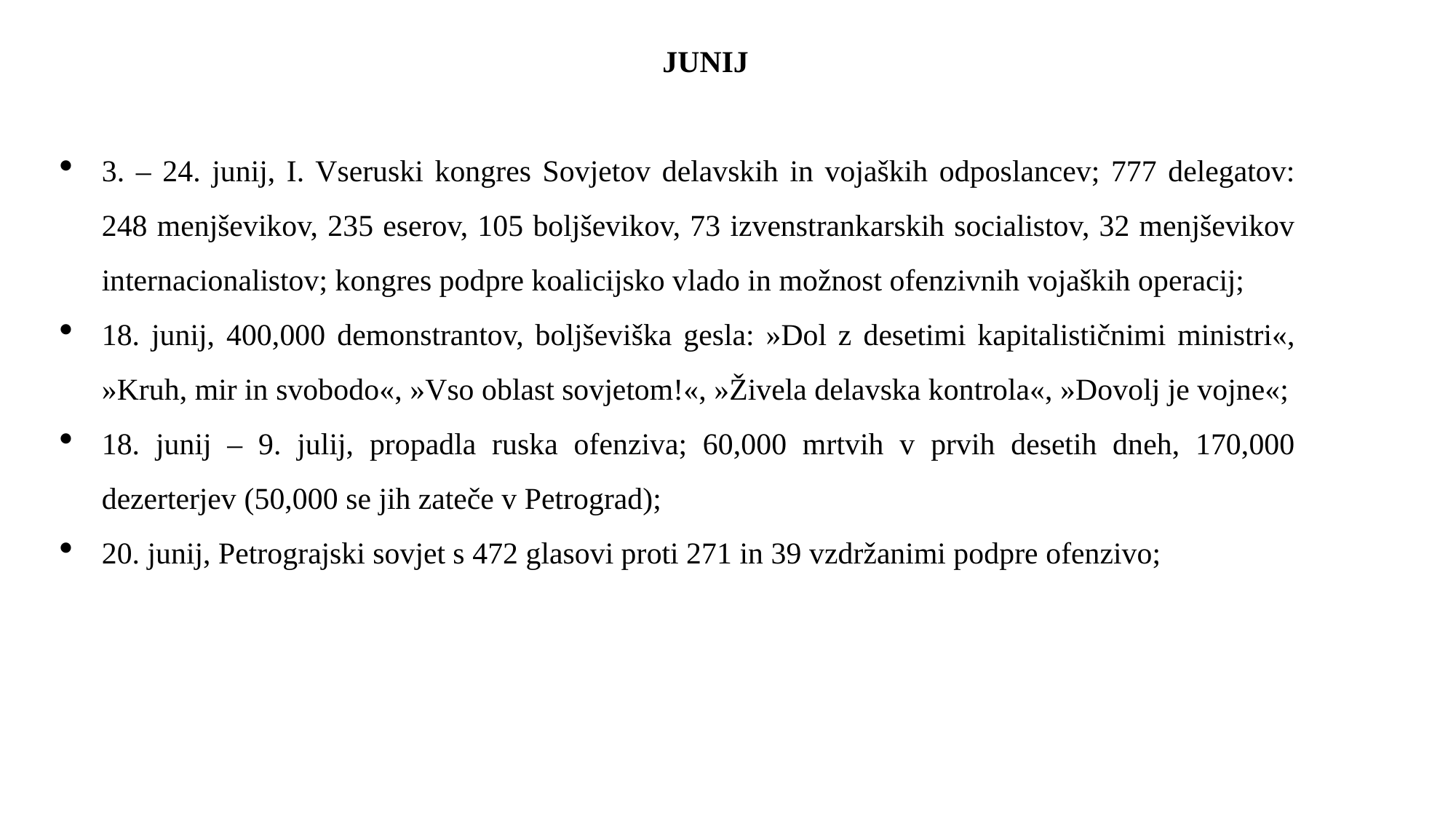

JUNIJ

3. – 24. junij, I. Vseruski kongres Sovjetov delavskih in vojaških odposlancev; 777 delegatov: 248 menjševikov, 235 eserov, 105 boljševikov, 73 izvenstrankarskih socialistov, 32 menjševikov internacionalistov; kongres podpre koalicijsko vlado in možnost ofenzivnih vojaških operacij;
18. junij, 400,000 demonstrantov, boljševiška gesla: »Dol z desetimi kapitalističnimi ministri«, »Kruh, mir in svobodo«, »Vso oblast sovjetom!«, »Živela delavska kontrola«, »Dovolj je vojne«;
18. junij – 9. julij, propadla ruska ofenziva; 60,000 mrtvih v prvih desetih dneh, 170,000 dezerterjev (50,000 se jih zateče v Petrograd);
20. junij, Petrograjski sovjet s 472 glasovi proti 271 in 39 vzdržanimi podpre ofenzivo;